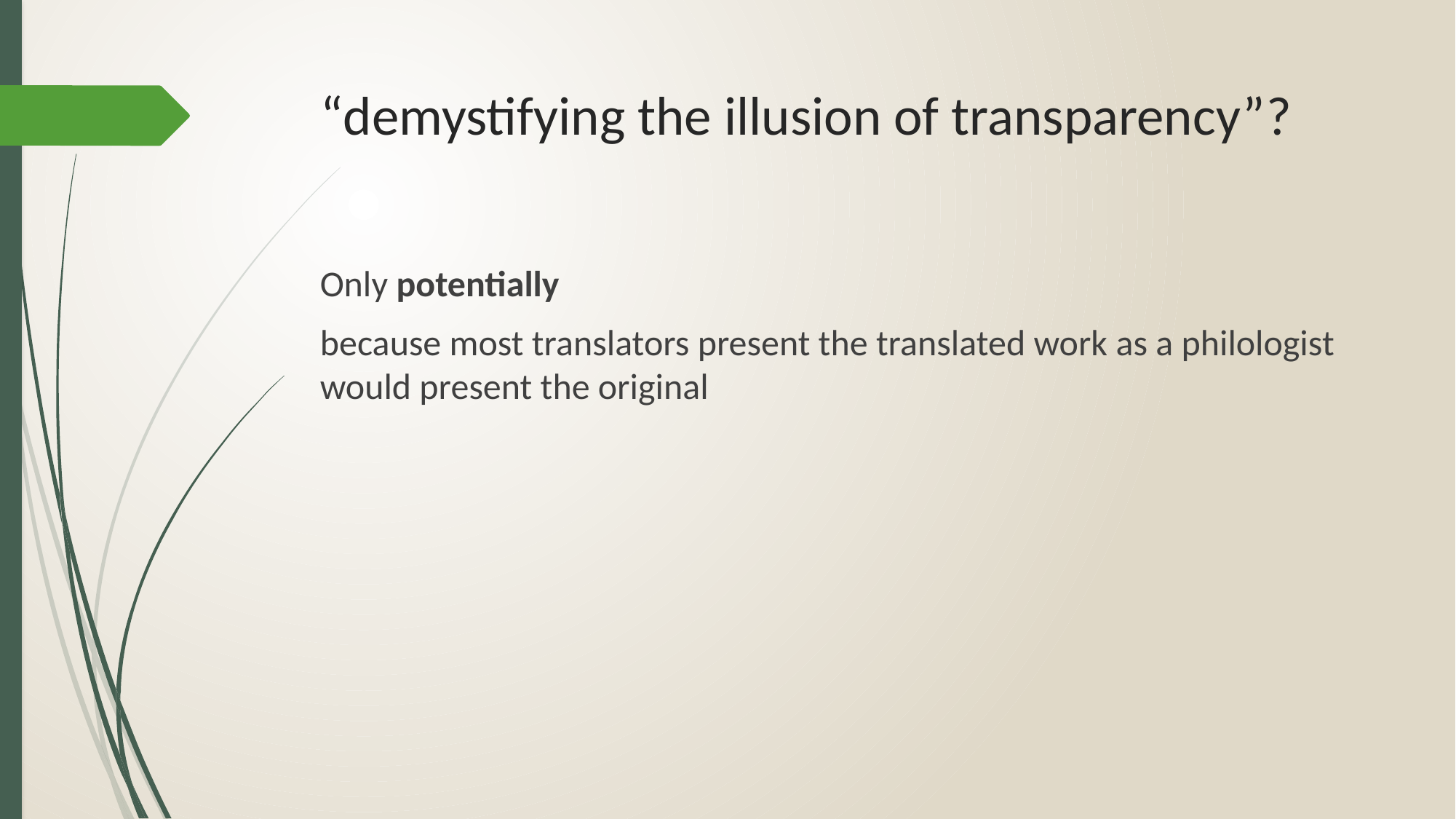

# “demystifying the illusion of transparency”?
Only potentially
because most translators present the translated work as a philologist would present the original